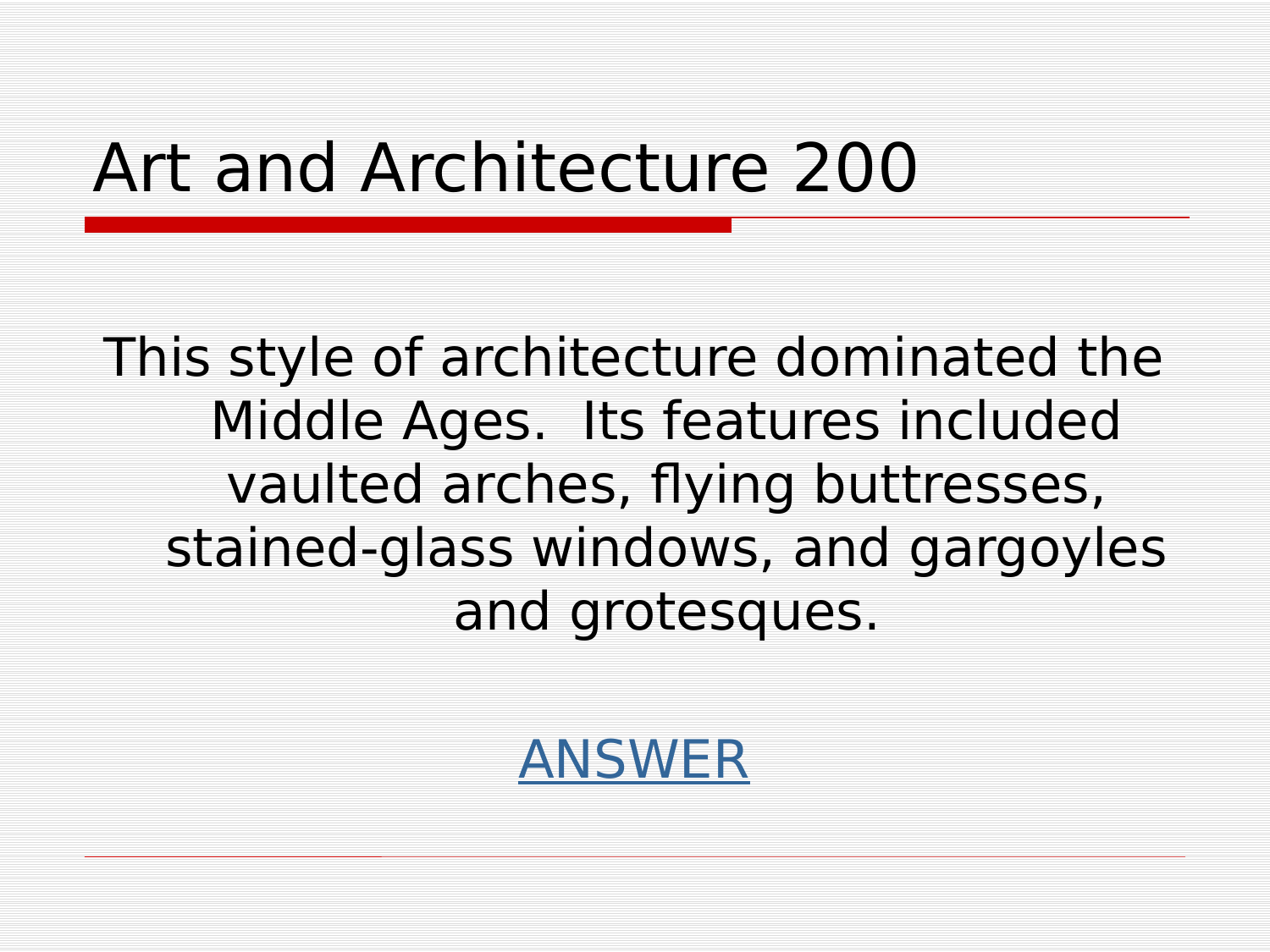

# Art and Architecture 200

This style of architecture dominated the Middle Ages.  Its features included vaulted arches, flying buttresses, stained-glass windows, and gargoyles and grotesques.

ANSWER